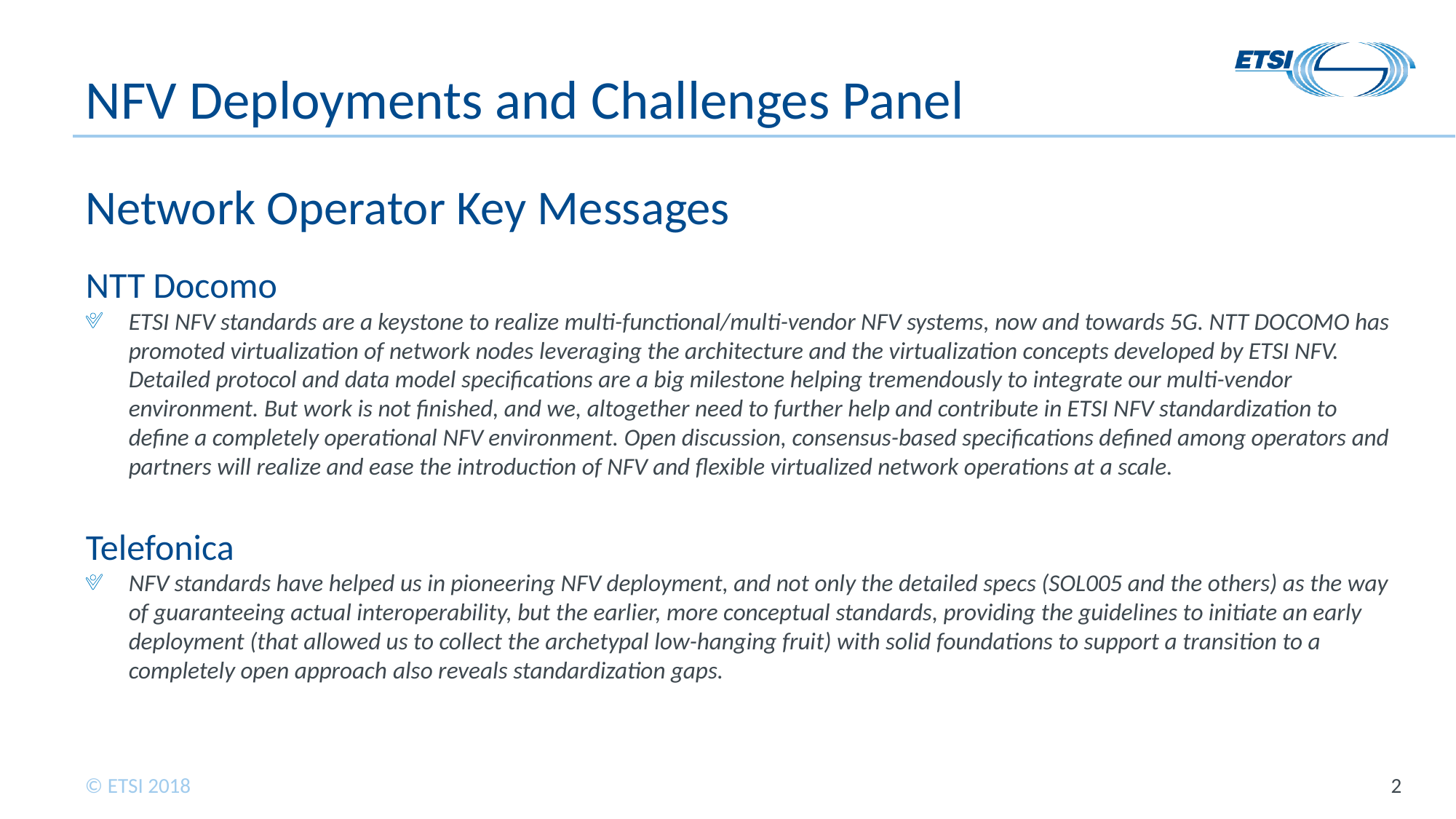

# NFV Deployments and Challenges Panel
Network Operator Key Messages
NTT Docomo
ETSI NFV standards are a keystone to realize multi-functional/multi-vendor NFV systems, now and towards 5G. NTT DOCOMO has promoted virtualization of network nodes leveraging the architecture and the virtualization concepts developed by ETSI NFV. Detailed protocol and data model specifications are a big milestone helping tremendously to integrate our multi-vendor environment. But work is not finished, and we, altogether need to further help and contribute in ETSI NFV standardization to define a completely operational NFV environment. Open discussion, consensus-based specifications defined among operators and partners will realize and ease the introduction of NFV and flexible virtualized network operations at a scale.

Telefonica
NFV standards have helped us in pioneering NFV deployment, and not only the detailed specs (SOL005 and the others) as the way of guaranteeing actual interoperability, but the earlier, more conceptual standards, providing the guidelines to initiate an early deployment (that allowed us to collect the archetypal low-hanging fruit) with solid foundations to support a transition to a completely open approach also reveals standardization gaps.